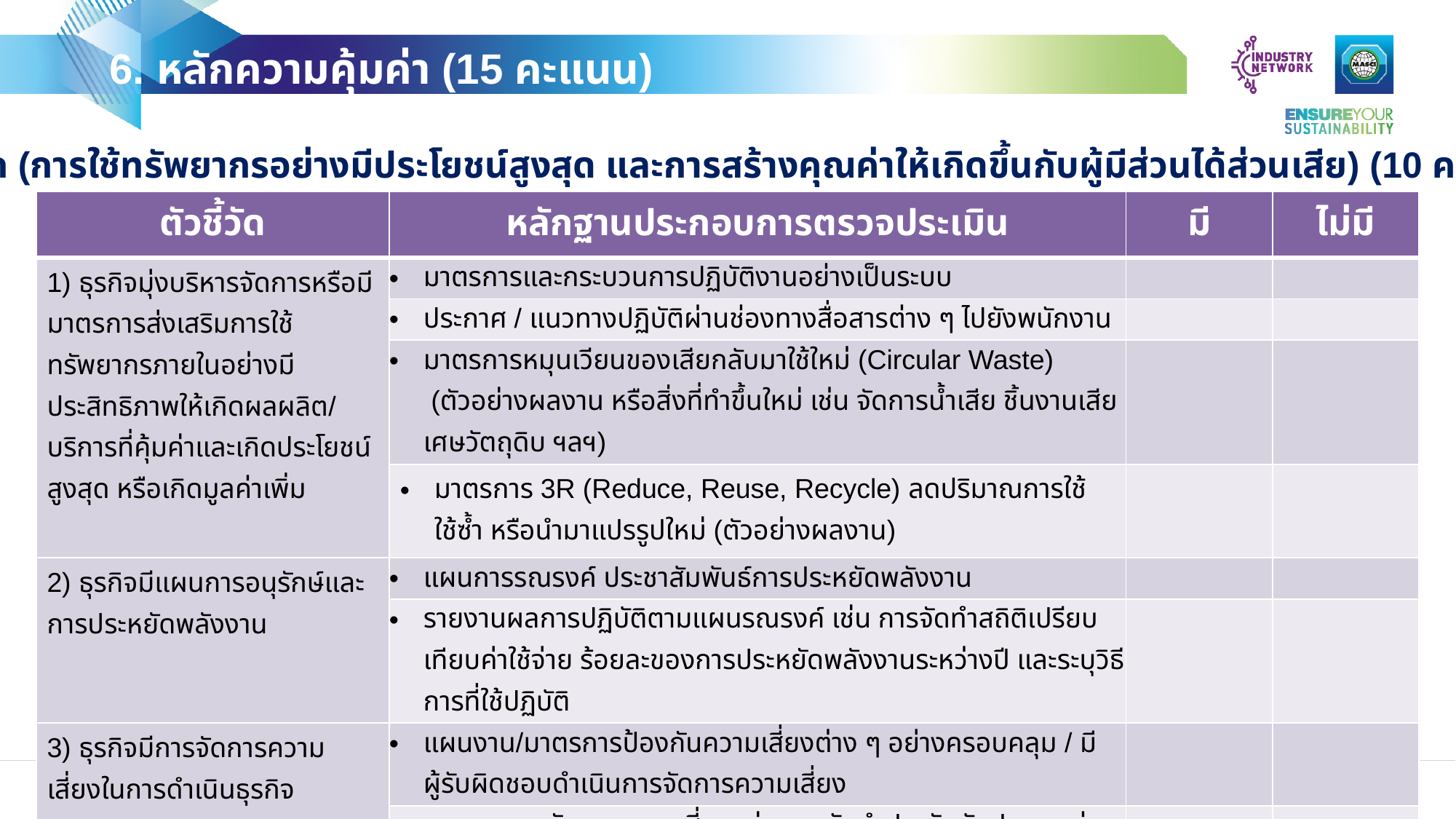

6. หลักความคุ้มค่า (15 คะแนน)
  6.1 ตัวชี้วัดหลัก (การใช้ทรัพยากรอย่างมีประโยชน์สูงสุด และการสร้างคุณค่าให้เกิดขึ้นกับผู้มีส่วนได้ส่วนเสีย) (10 คะแนน)
| ตัวชี้วัด | หลักฐานประกอบการตรวจประเมิน | มี | ไม่มี |
| --- | --- | --- | --- |
| 1) ธุรกิจมุ่งบริหารจัดการหรือมีมาตรการส่งเสริมการใช้ทรัพยากรภายในอย่างมีประสิทธิภาพให้เกิดผลผลิต/บริการที่คุ้มค่าและเกิดประโยชน์สูงสุด หรือเกิดมูลค่าเพิ่ม | มาตรการและกระบวนการปฏิบัติงานอย่างเป็นระบบ |  |  |
|  | ประกาศ / แนวทางปฏิบัติผ่านช่องทางสื่อสารต่าง ๆ ไปยังพนักงาน |  |  |
|  | มาตรการหมุนเวียนของเสียกลับมาใช้ใหม่ (Circular Waste) (ตัวอย่างผลงาน หรือสิ่งที่ทำขึ้นใหม่ เช่น จัดการน้ำเสีย ชิ้นงานเสีย เศษวัตถุดิบ ฯลฯ) |  |  |
|  | มาตรการ 3R (Reduce, Reuse, Recycle) ลดปริมาณการใช้ ใช้ซ้ำ หรือนำมาแปรรูปใหม่ (ตัวอย่างผลงาน) |  |  |
| 2) ธุรกิจมีแผนการอนุรักษ์และการประหยัดพลังงาน | แผนการรณรงค์ ประชาสัมพันธ์การประหยัดพลังงาน |  |  |
|  | รายงานผลการปฏิบัติตามแผนรณรงค์ เช่น การจัดทำสถิติเปรียบเทียบค่าใช้จ่าย ร้อยละของการประหยัดพลังงานระหว่างปี และระบุวิธีการที่ใช้ปฏิบัติ |  |  |
| 3) ธุรกิจมีการจัดการความเสี่ยงในการดำเนินธุรกิจ | แผนงาน/มาตรการป้องกันความเสี่ยงต่าง ๆ อย่างครอบคลุม / มีผู้รับผิดชอบดำเนินการจัดการความเสี่ยง |  |  |
|  | รายงานการจัดการความเสี่ยง เช่น การจัดทำประกันภัยประเภทต่าง ๆ ประกันอัคคีภัย ประกันการขนส่ง การสำรองอัตรากำลังคน สำรองวัตถุดิบ ฯลฯ |  |  |
| 4) ธุรกิจมีการนำเทคโนโลยีดิจิตอล (Digital Transformation) เข้ามาพัฒนาองค์กรให้ก้าวทันการเปลี่ยนแปลง | ตัวอย่างกระบวนการที่พัฒนาขึ้นโดยใช้เทคโนโลยีดิจิตอลที่ช่วยประหยัดต้นทุน |  |  |

3/11/2024
33